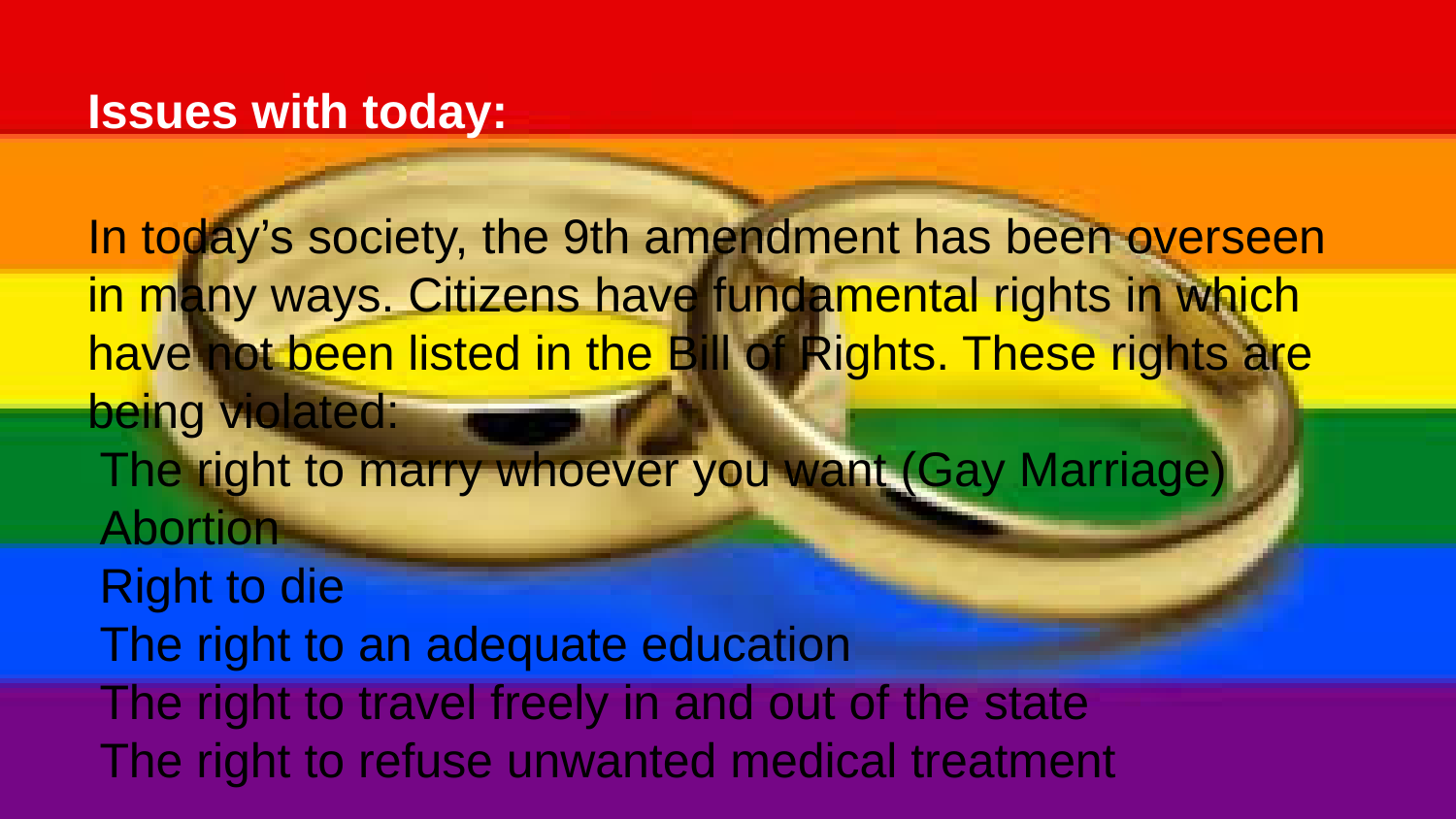

# Issues with today:
In today’s society, the 9th amendment has been overseen in many ways. Citizens have fundamental rights in which have not been listed in the Bill of Rights. These rights are being violated:
The right to marry whoever you want (Gay Marriage)
Abortion
Right to die
The right to an adequate education
The right to travel freely in and out of the state
The right to refuse unwanted medical treatment